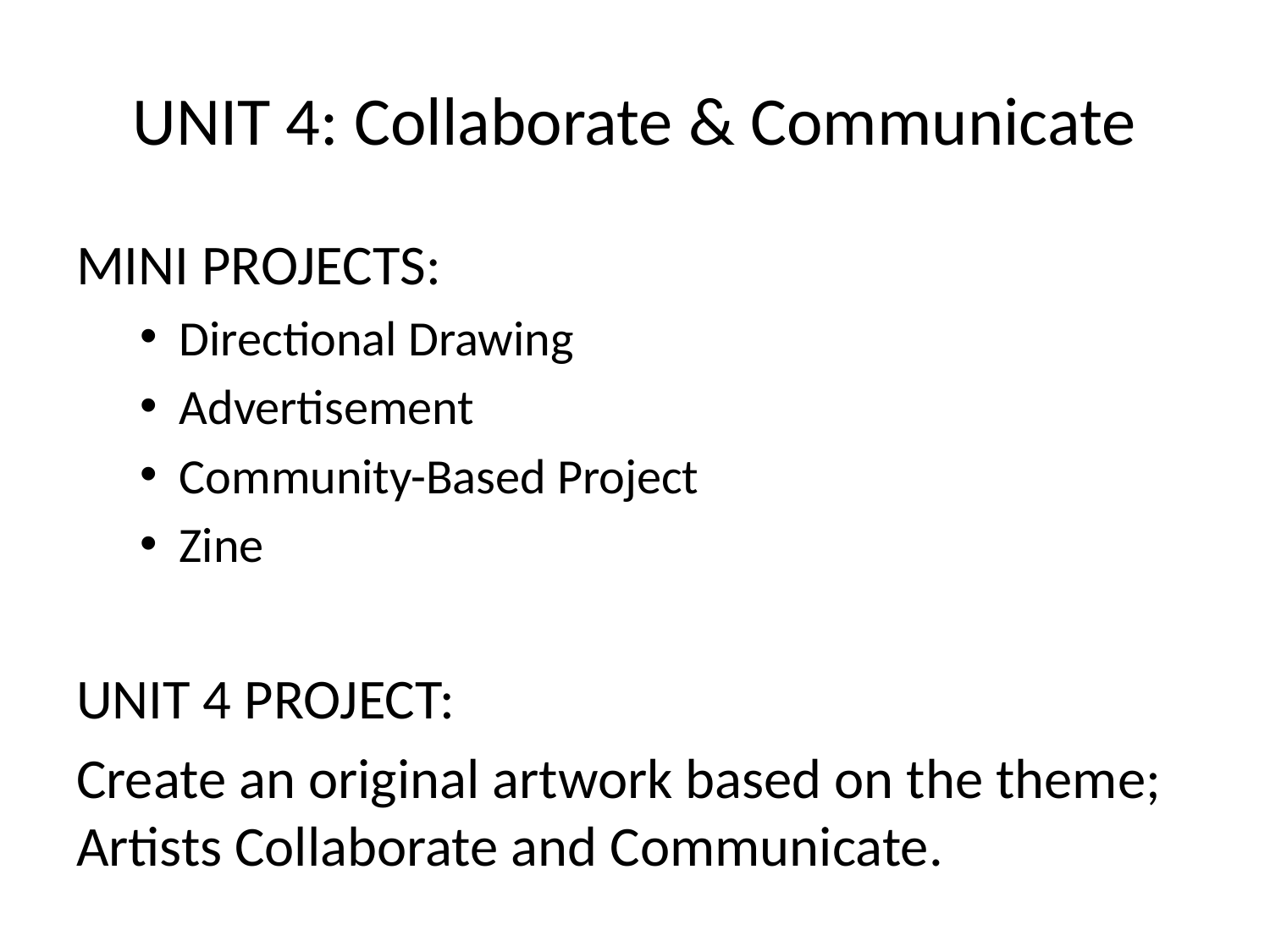

# UNIT 4: Collaborate & Communicate
MINI PROJECTS:
Directional Drawing
Advertisement
Community-Based Project
Zine

UNIT 4 PROJECT:
Create an original artwork based on the theme; Artists Collaborate and Communicate.